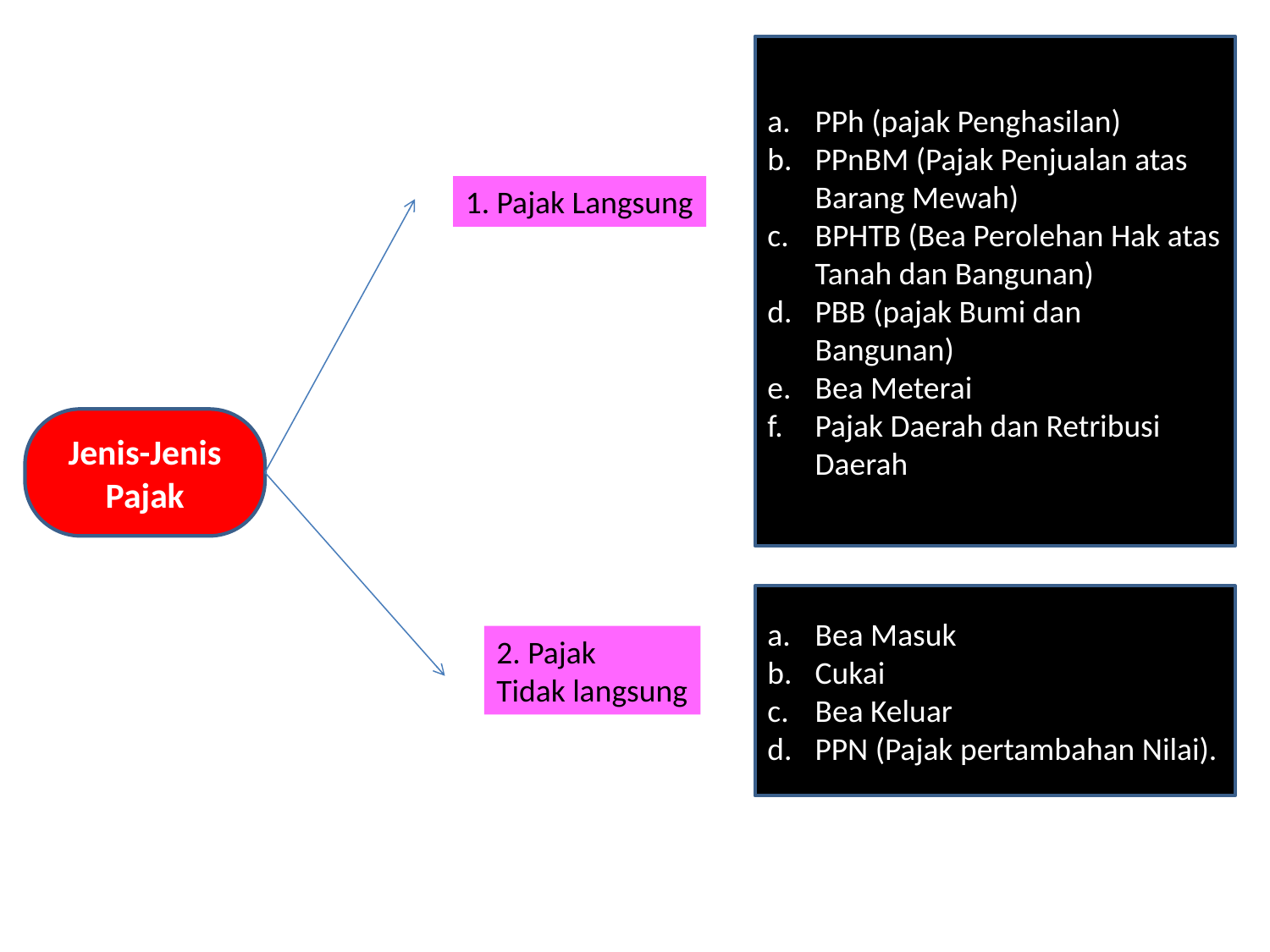

PPh (pajak Penghasilan)
PPnBM (Pajak Penjualan atas Barang Mewah)
BPHTB (Bea Perolehan Hak atas Tanah dan Bangunan)
PBB (pajak Bumi dan Bangunan)
Bea Meterai
Pajak Daerah dan Retribusi Daerah
1. Pajak Langsung
Jenis-Jenis Pajak
Bea Masuk
Cukai
Bea Keluar
PPN (Pajak pertambahan Nilai).
2. Pajak
Tidak langsung